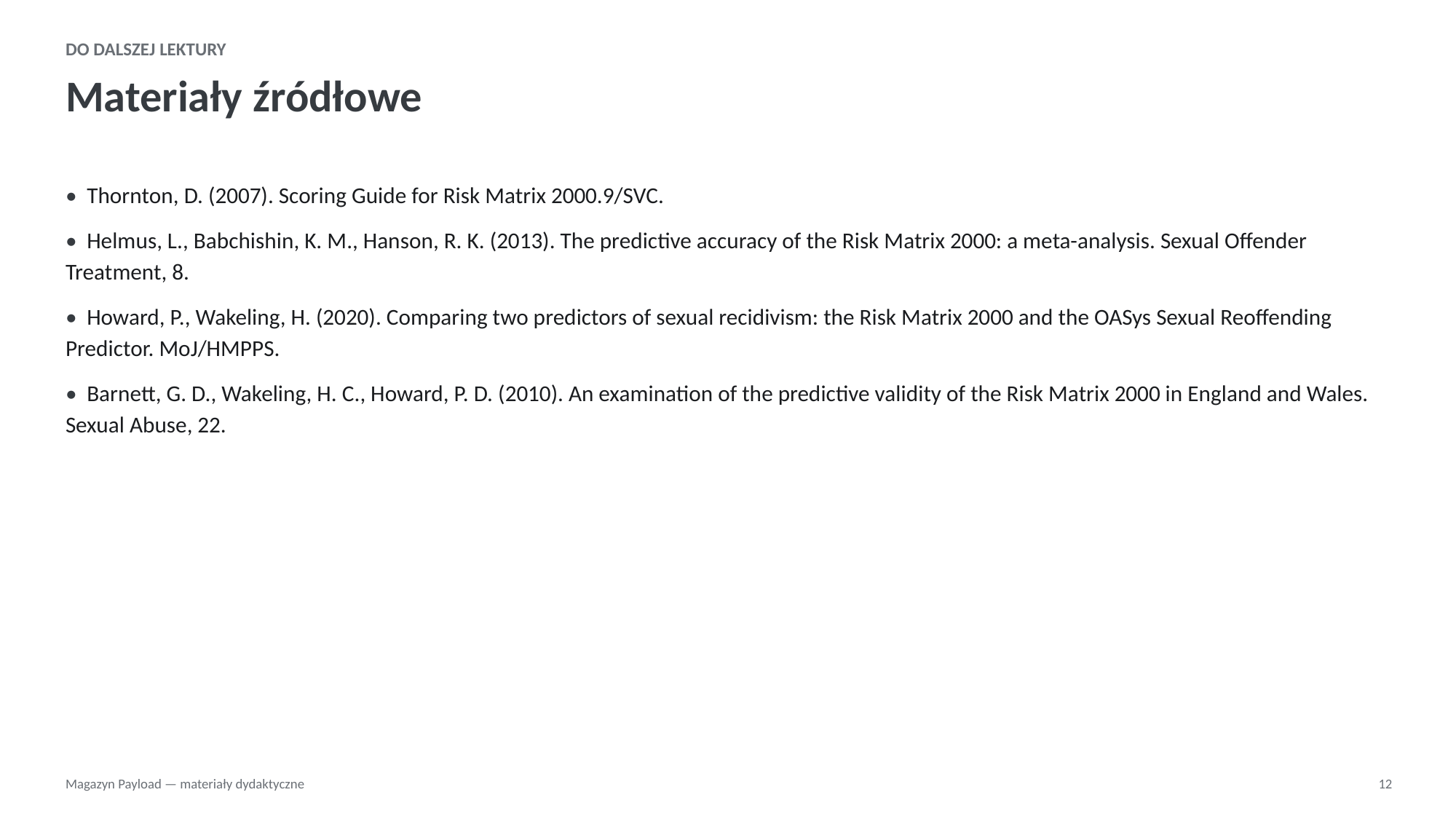

DO DALSZEJ LEKTURY
Materiały źródłowe
•  Thornton, D. (2007). Scoring Guide for Risk Matrix 2000.9/SVC.
•  Helmus, L., Babchishin, K. M., Hanson, R. K. (2013). The predictive accuracy of the Risk Matrix 2000: a meta-analysis. Sexual Offender Treatment, 8.
•  Howard, P., Wakeling, H. (2020). Comparing two predictors of sexual recidivism: the Risk Matrix 2000 and the OASys Sexual Reoffending Predictor. MoJ/HMPPS.
•  Barnett, G. D., Wakeling, H. C., Howard, P. D. (2010). An examination of the predictive validity of the Risk Matrix 2000 in England and Wales. Sexual Abuse, 22.
Magazyn Payload — materiały dydaktyczne
12